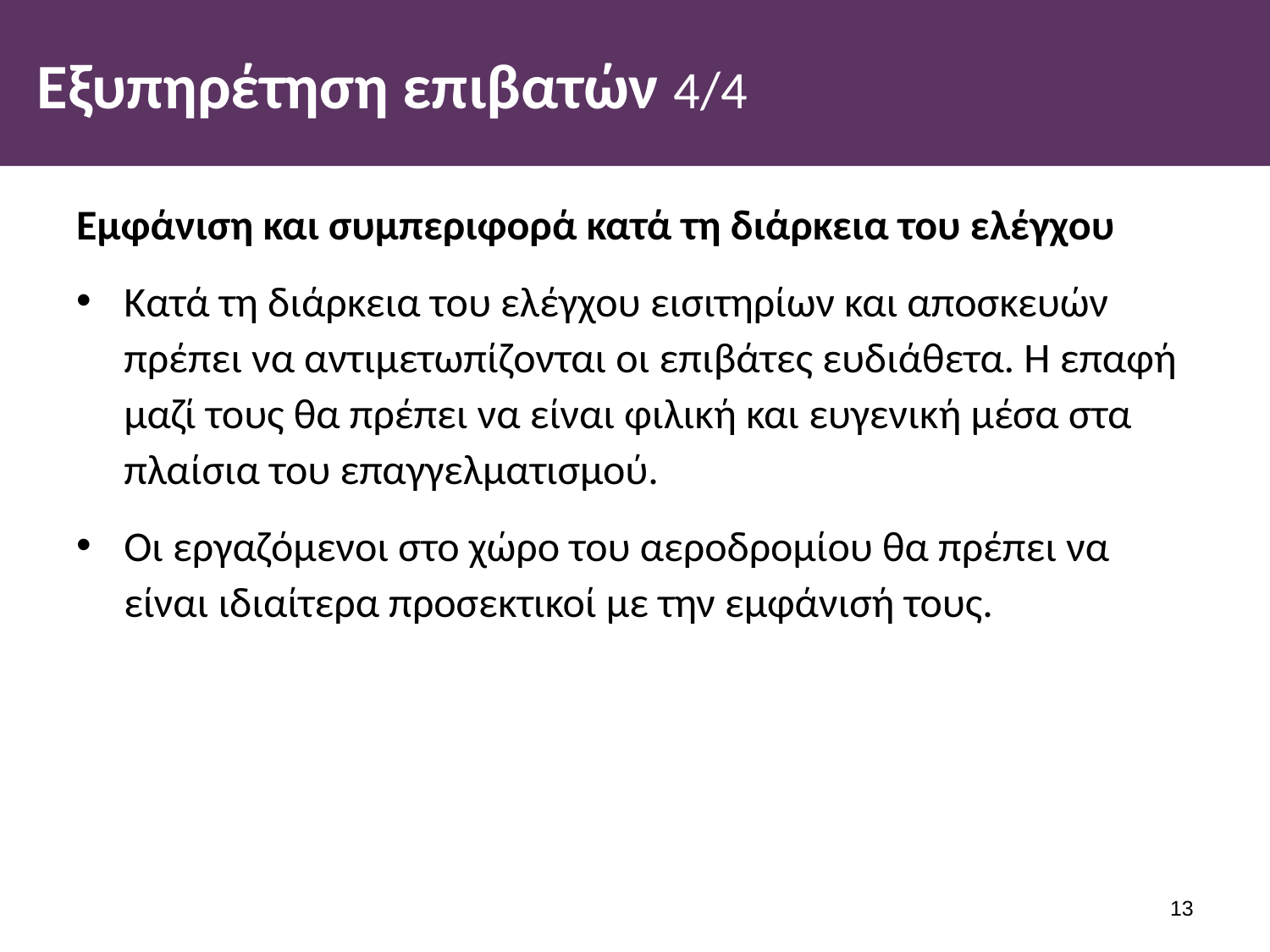

# Εξυπηρέτηση επιβατών 4/4
Εμφάνιση και συμπεριφορά κατά τη διάρκεια του ελέγχου
Κατά τη διάρκεια του ελέγχου εισιτηρίων και αποσκευών πρέπει να αντιμετωπίζονται οι επιβάτες ευδιάθετα. Η επαφή μαζί τους θα πρέπει να είναι φιλική και ευγενική μέσα στα πλαίσια του επαγγελματισμού.
Οι εργαζόμενοι στο χώρο του αεροδρομίου θα πρέπει να είναι ιδιαίτερα προσεκτικοί με την εμφάνισή τους.

13